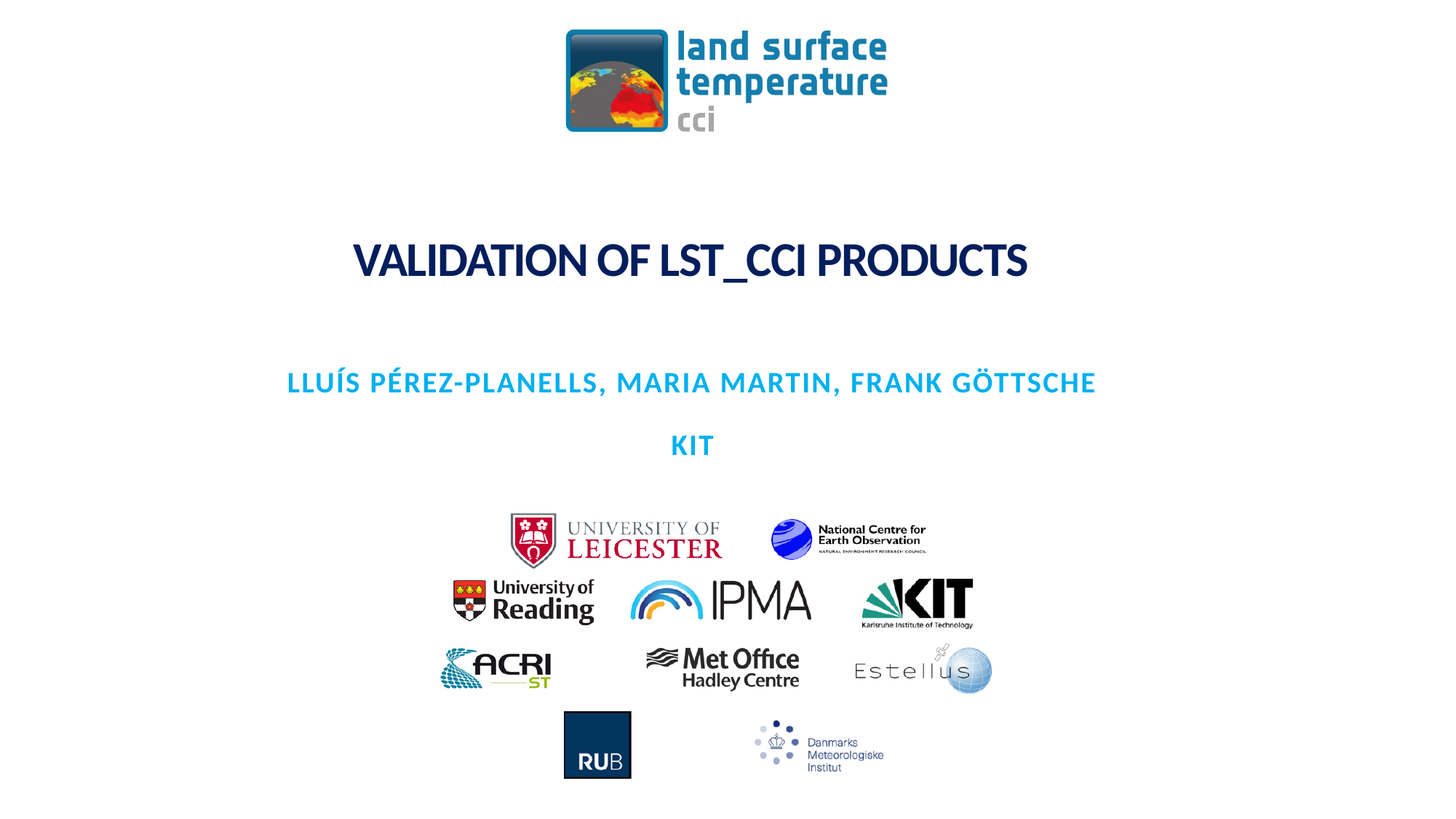

# Validation of LST_cci products
Lluís pérez-Planells, Maria martin, Frank Göttsche
KIT